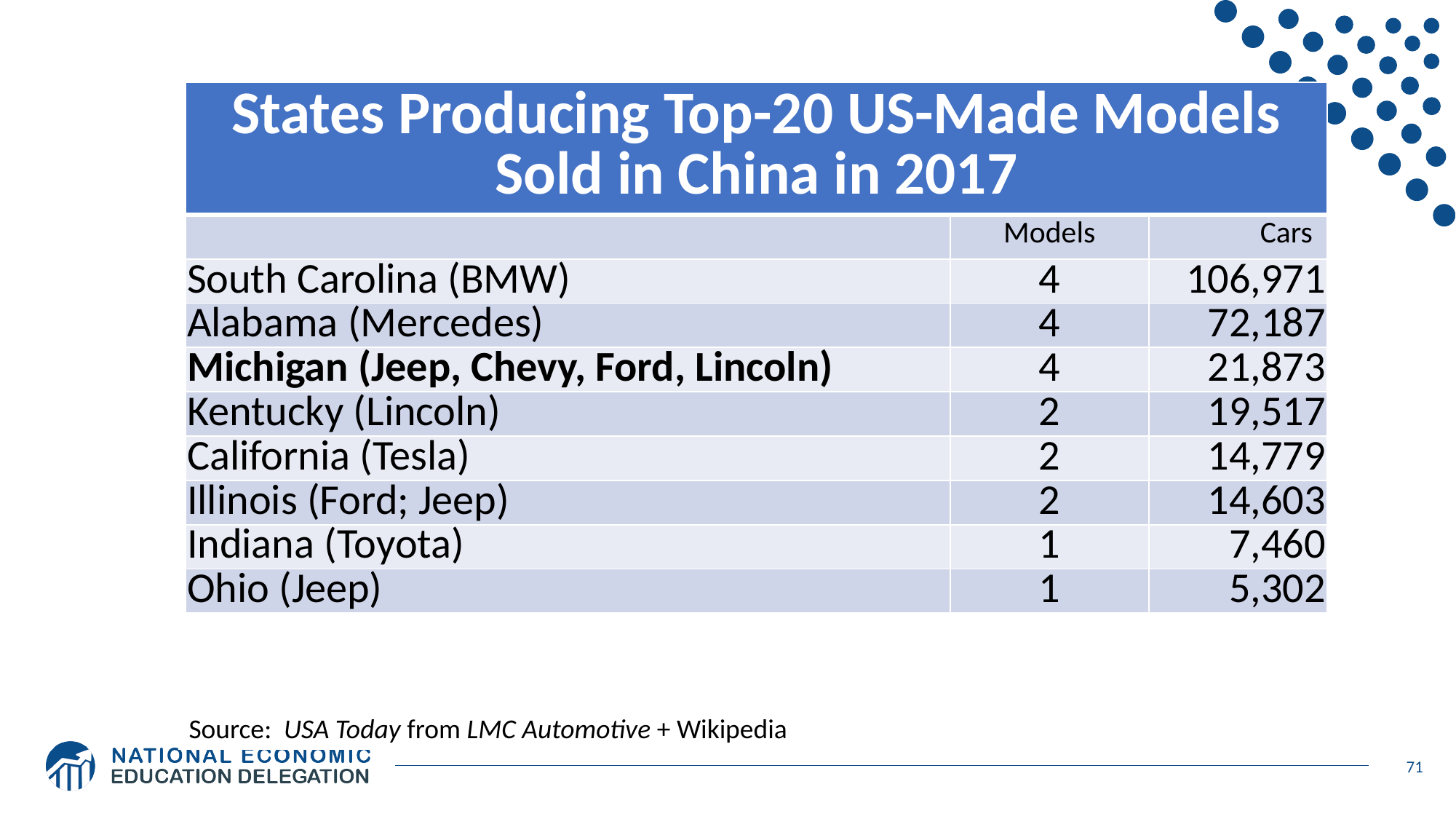

| States Producing Top-20 US-Made Models Sold in China in 2017 |  |  |
| --- | --- | --- |
|  | Models | Cars |
| South Carolina (BMW) | 4 | 106,971 |
| Alabama (Mercedes) | 4 | 72,187 |
| Michigan (Jeep, Chevy, Ford, Lincoln) | 4 | 21,873 |
| Kentucky (Lincoln) | 2 | 19,517 |
| California (Tesla) | 2 | 14,779 |
| Illinois (Ford; Jeep) | 2 | 14,603 |
| Indiana (Toyota) | 1 | 7,460 |
| Ohio (Jeep) | 1 | 5,302 |
Source:  USA Today from LMC Automotive + Wikipedia
71